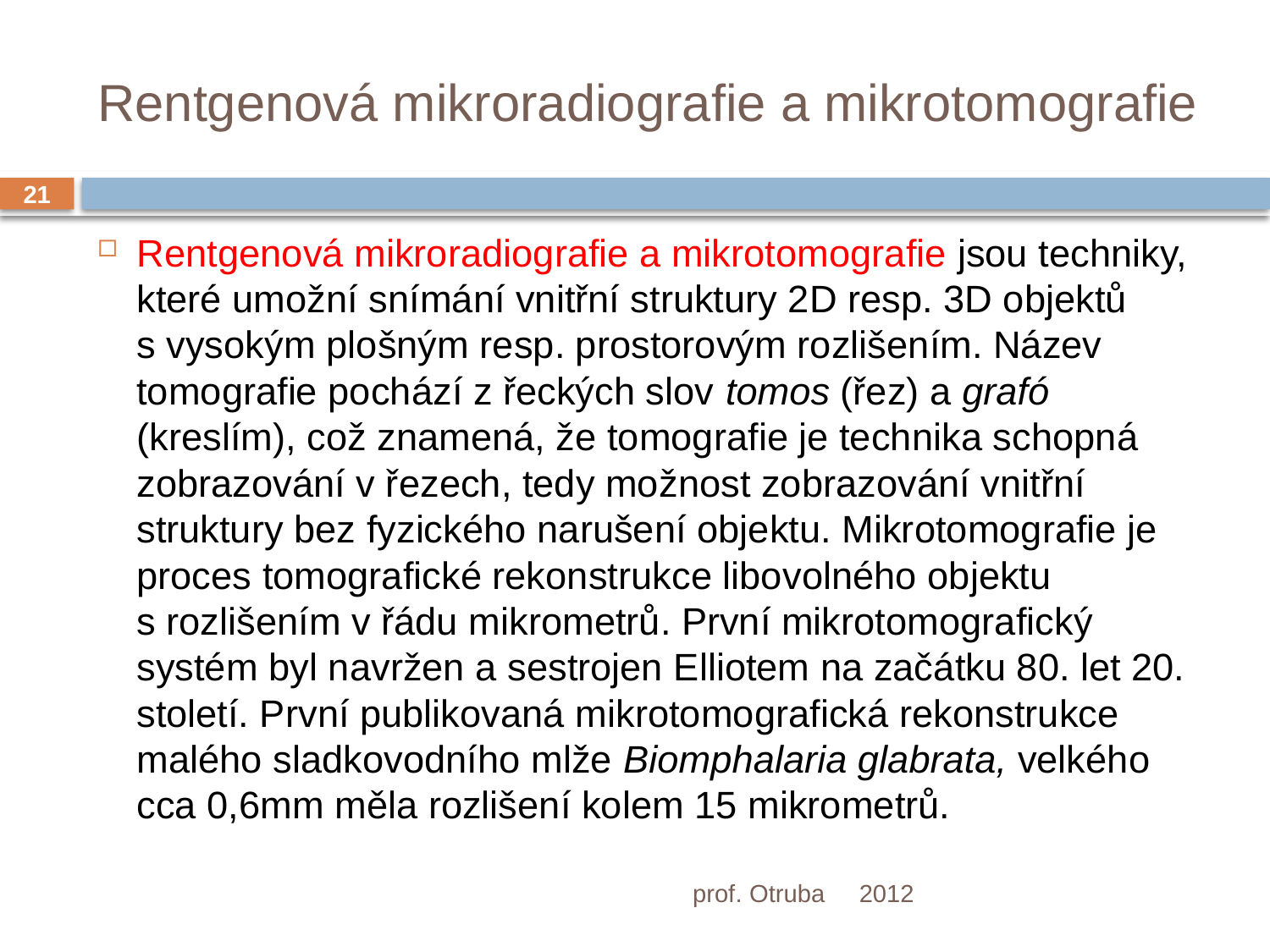

# Rentgenová mikroradiografie a mikrotomografie
21
Rentgenová mikroradiografie a mikrotomografie jsou techniky, které umožní snímání vnitřní struktury 2D resp. 3D objektů s vysokým plošným resp. prostorovým rozlišením. Název tomografie pochází z řeckých slov tomos (řez) a grafó (kreslím), což znamená, že tomografie je technika schopná zobrazování v řezech, tedy možnost zobrazování vnitřní struktury bez fyzického narušení objektu. Mikrotomografie je proces tomografické rekonstrukce libovolného objektu s rozlišením v řádu mikrometrů. První mikrotomografický systém byl navržen a sestrojen Elliotem na začátku 80. let 20. století. První publikovaná mikrotomografická rekonstrukce malého sladkovodního mlže Biomphalaria glabrata, velkého cca 0,6mm měla rozlišení kolem 15 mikrometrů.
prof. Otruba
2012